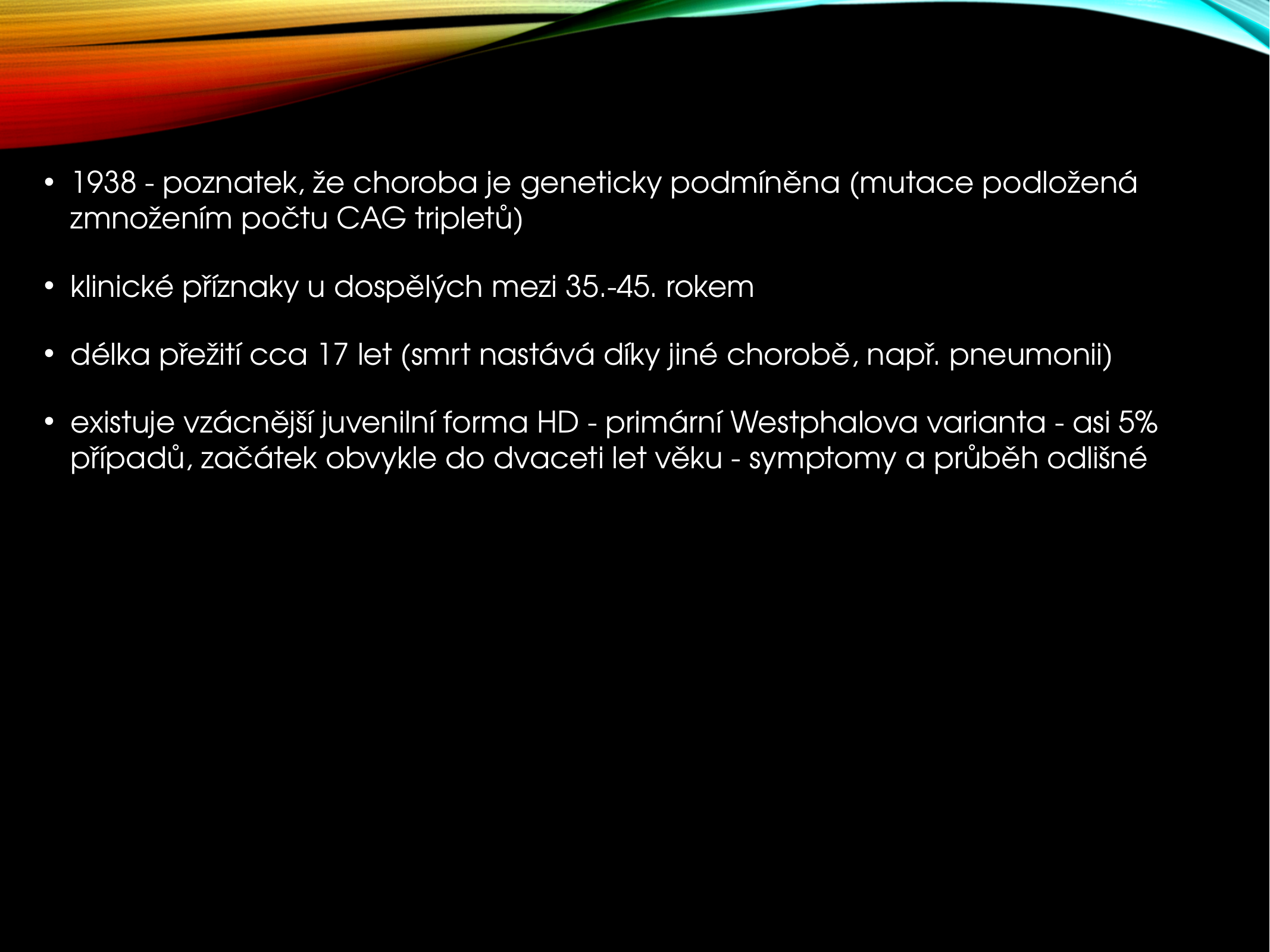

1938 - poznatek, že choroba je geneticky podmíněna (mutace podložená zmnožením počtu CAG tripletů)
klinické příznaky u dospělých mezi 35.-45. rokem
délka přežití cca 17 let (smrt nastává díky jiné chorobě, např. pneumonii)
existuje vzácnější juvenilní forma HD - primární Westphalova varianta - asi 5% případů, začátek obvykle do dvaceti let věku - symptomy a průběh odlišné